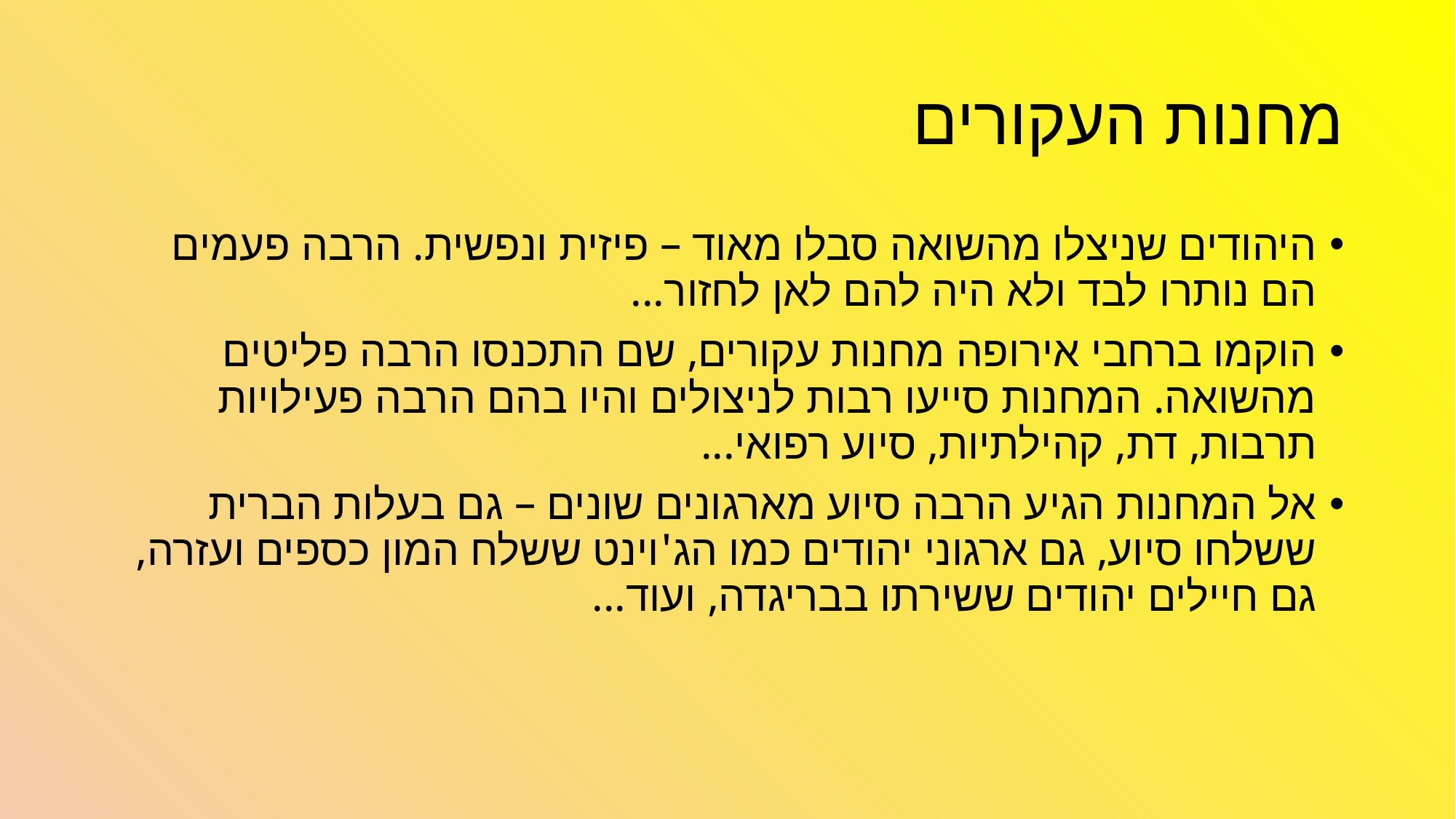

# מחנות העקורים
היהודים שניצלו מהשואה סבלו מאוד – פיזית ונפשית. הרבה פעמים הם נותרו לבד ולא היה להם לאן לחזור...
הוקמו ברחבי אירופה מחנות עקורים, שם התכנסו הרבה פליטים מהשואה. המחנות סייעו רבות לניצולים והיו בהם הרבה פעילויות תרבות, דת, קהילתיות, סיוע רפואי...
אל המחנות הגיע הרבה סיוע מארגונים שונים – גם בעלות הברית ששלחו סיוע, גם ארגוני יהודים כמו הג'וינט ששלח המון כספים ועזרה, גם חיילים יהודים ששירתו בבריגדה, ועוד...